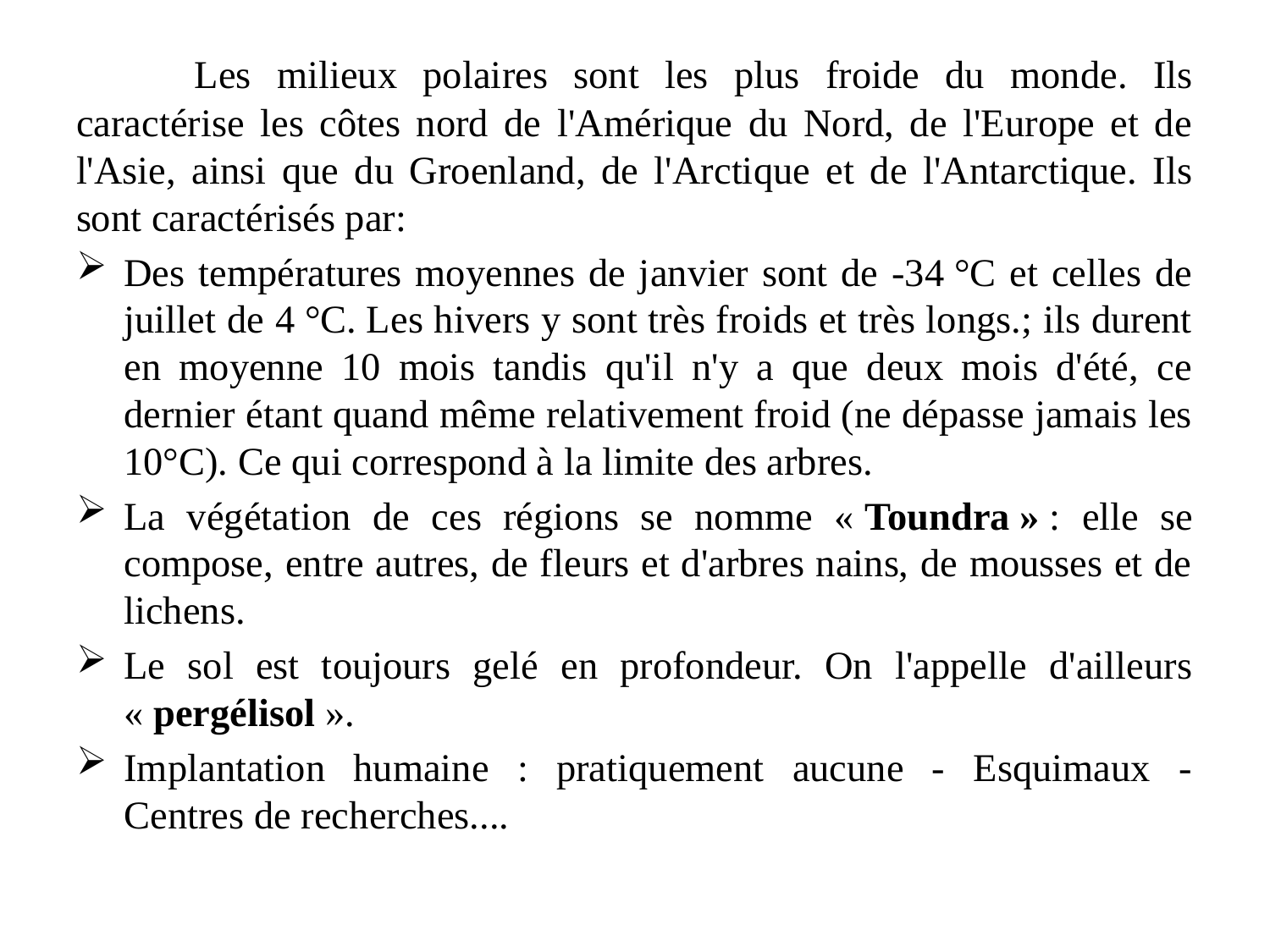

Les milieux polaires sont les plus froide du monde. Ils caractérise les côtes nord de l'Amérique du Nord, de l'Europe et de l'Asie, ainsi que du Groenland, de l'Arctique et de l'Antarctique. Ils sont caractérisés par:
Des températures moyennes de janvier sont de -34 °C et celles de juillet de 4 °C. Les hivers y sont très froids et très longs.; ils durent en moyenne 10 mois tandis qu'il n'y a que deux mois d'été, ce dernier étant quand même relativement froid (ne dépasse jamais les 10°C). Ce qui correspond à la limite des arbres.
La végétation de ces régions se nomme « Toundra » : elle se compose, entre autres, de fleurs et d'arbres nains, de mousses et de lichens.
Le sol est toujours gelé en profondeur. On l'appelle d'ailleurs « pergélisol ».
Implantation humaine : pratiquement aucune - Esquimaux - Centres de recherches....